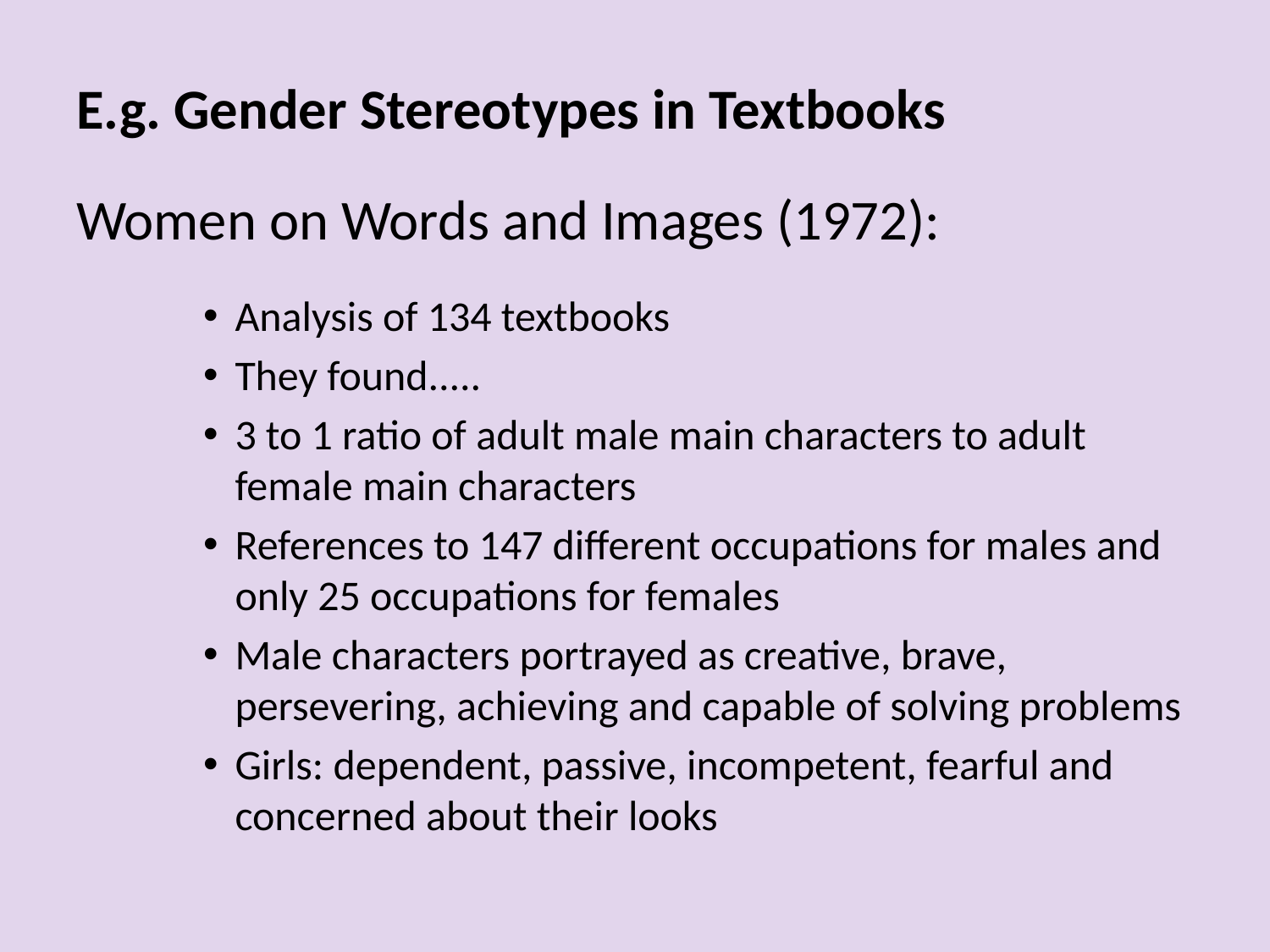

E.g. Gender Stereotypes in Textbooks

Women on Words and Images (1972):

Analysis of 134 textbooks
They found.....
3 to 1 ratio of adult male main characters to adult female main characters
References to 147 different occupations for males and only 25 occupations for females
Male characters portrayed as creative, brave, persevering, achieving and capable of solving problems
Girls: dependent, passive, incompetent, fearful and concerned about their looks